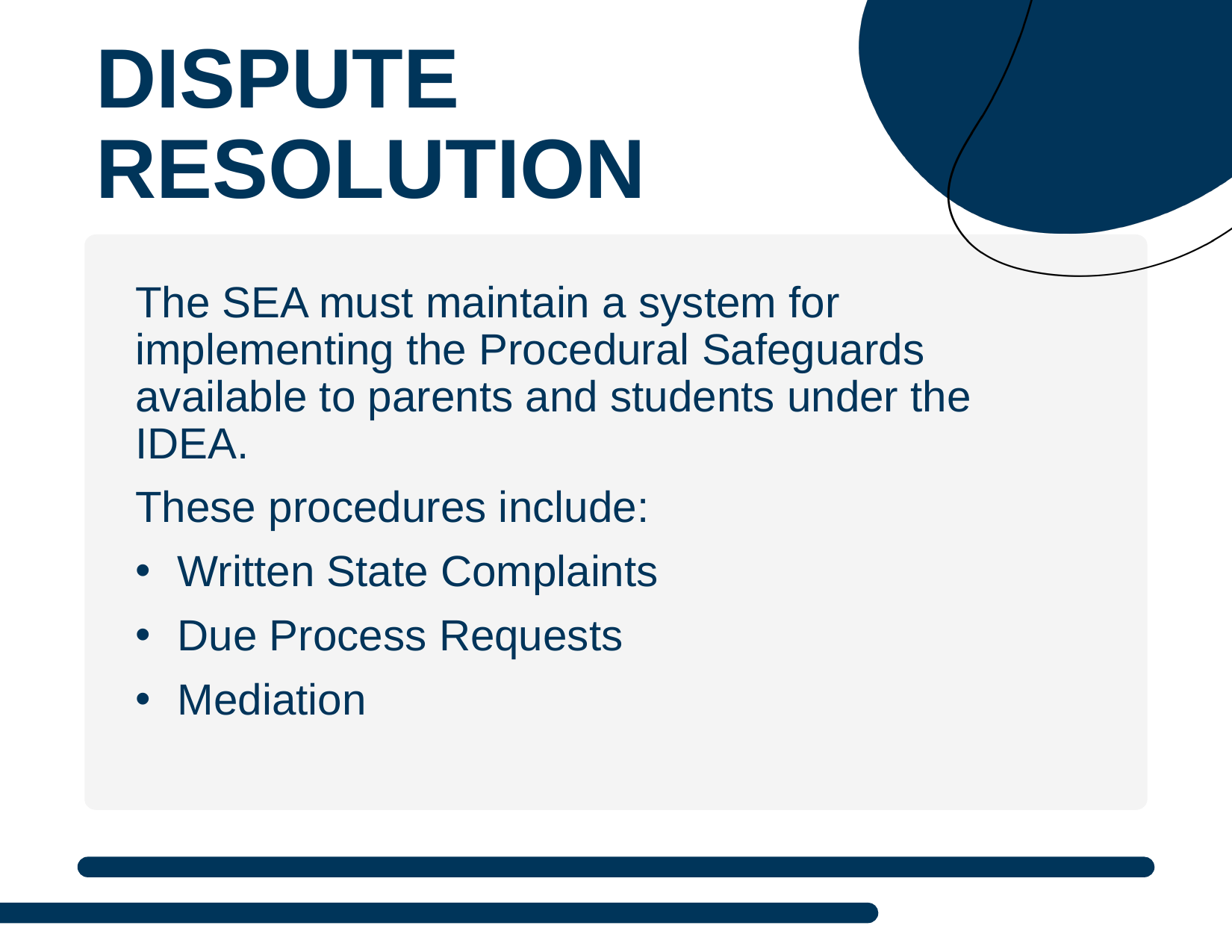

# Dispute Resolution
The SEA must maintain a system for implementing the Procedural Safeguards available to parents and students under the IDEA.
These procedures include:
Written State Complaints
Due Process Requests
Mediation